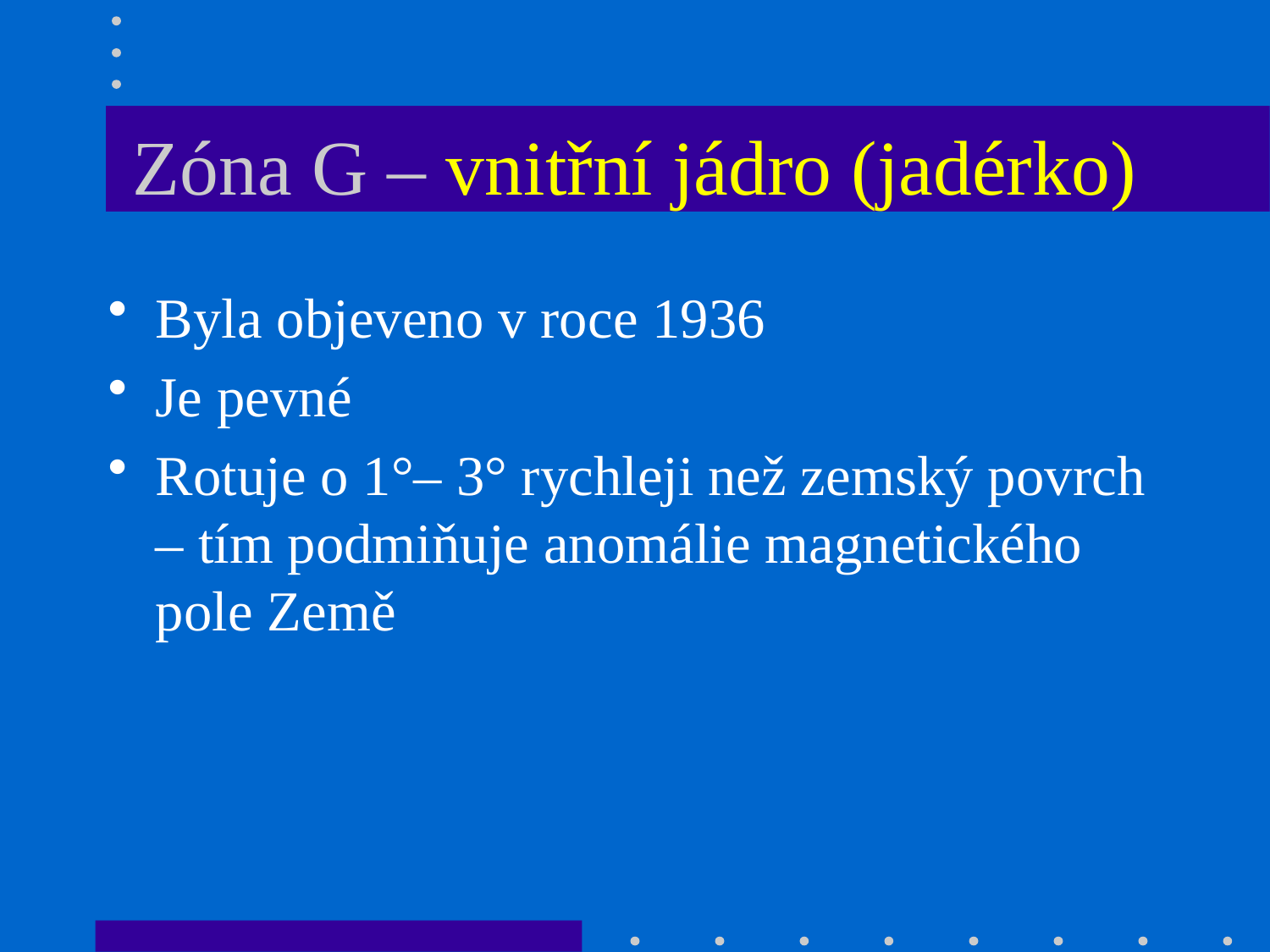

# Zóna G – vnitřní jádro (jadérko)
Byla objeveno v roce 1936
Je pevné
Rotuje o 1°– 3° rychleji než zemský povrch – tím podmiňuje anomálie magnetického pole Země